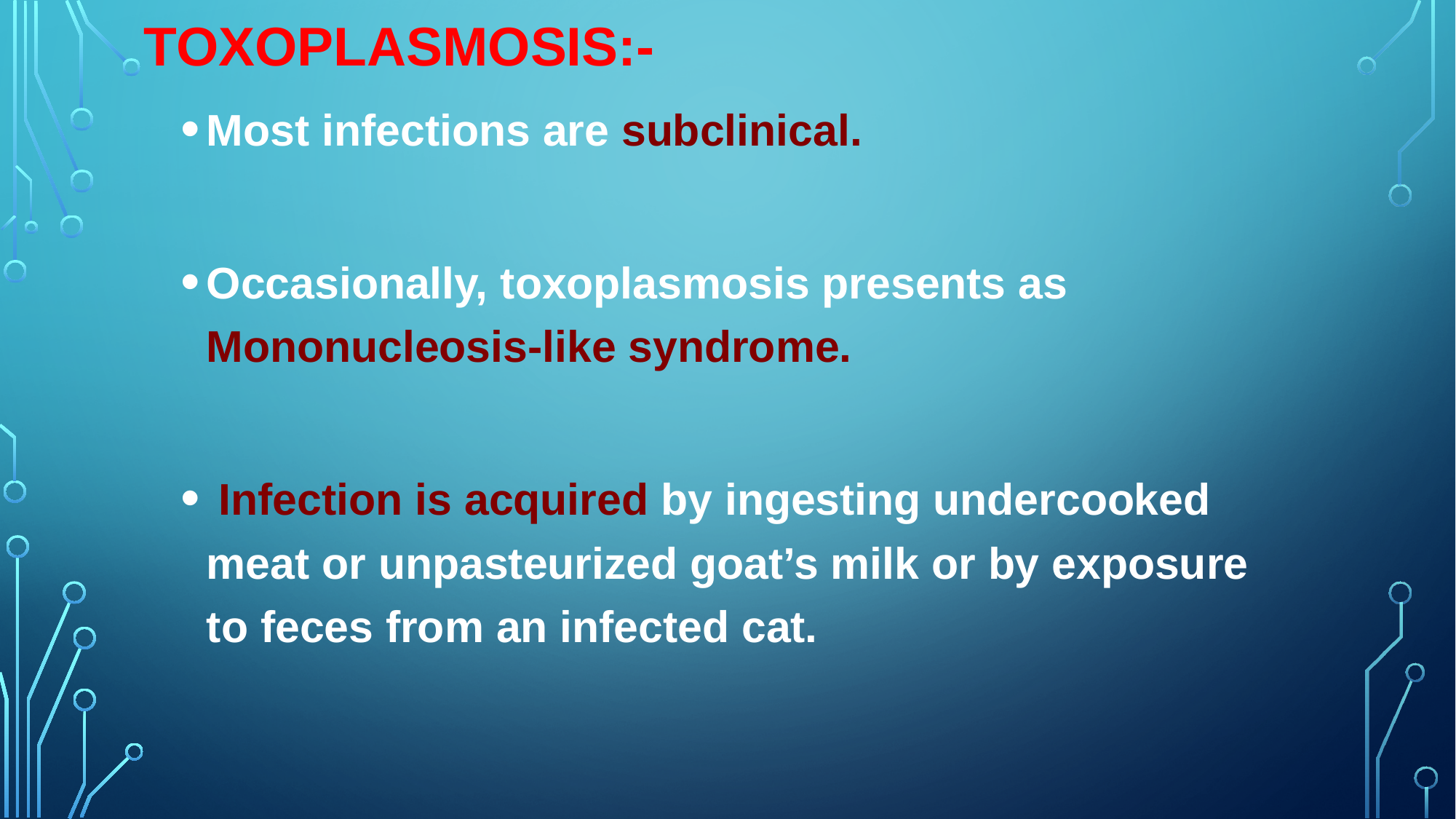

# Toxoplasmosis:-
Most infections are subclinical.

Occasionally, toxoplasmosis presents as Mononucleosis-like syndrome.

 Infection is acquired by ingesting undercooked meat or unpasteurized goat’s milk or by exposure to feces from an infected cat.